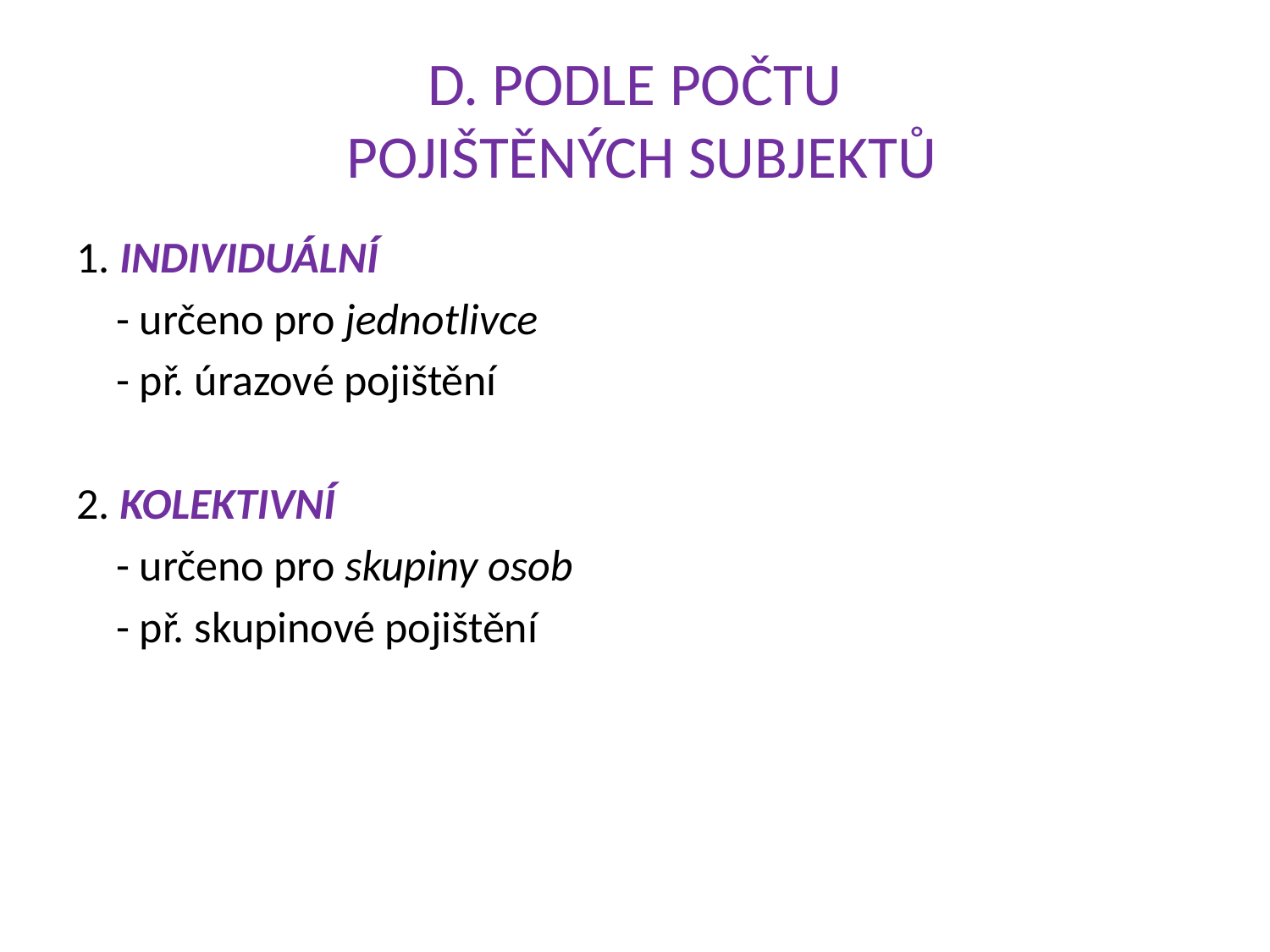

# D. PODLE POČTU POJIŠTĚNÝCH SUBJEKTŮ
1. INDIVIDUÁLNÍ
    - určeno pro jednotlivce
    - př. úrazové pojištění

2. KOLEKTIVNÍ
    - určeno pro skupiny osob
    - př. skupinové pojištění